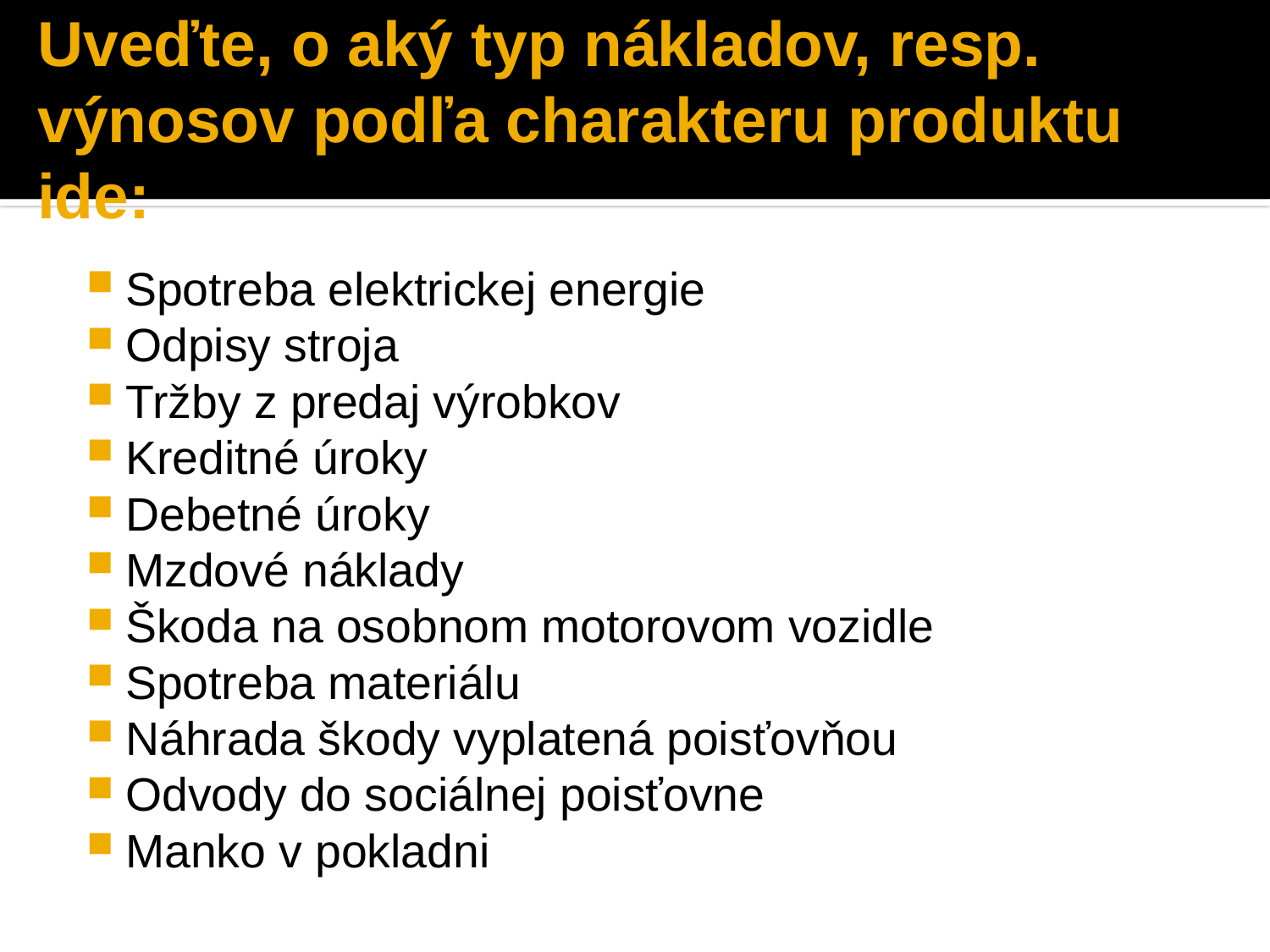

# Uveďte, o aký typ nákladov, resp. výnosov podľa charakteru produktu ide:
Spotreba elektrickej energie
Odpisy stroja
Tržby z predaj výrobkov
Kreditné úroky
Debetné úroky
Mzdové náklady
Škoda na osobnom motorovom vozidle
Spotreba materiálu
Náhrada škody vyplatená poisťovňou
Odvody do sociálnej poisťovne
Manko v pokladni